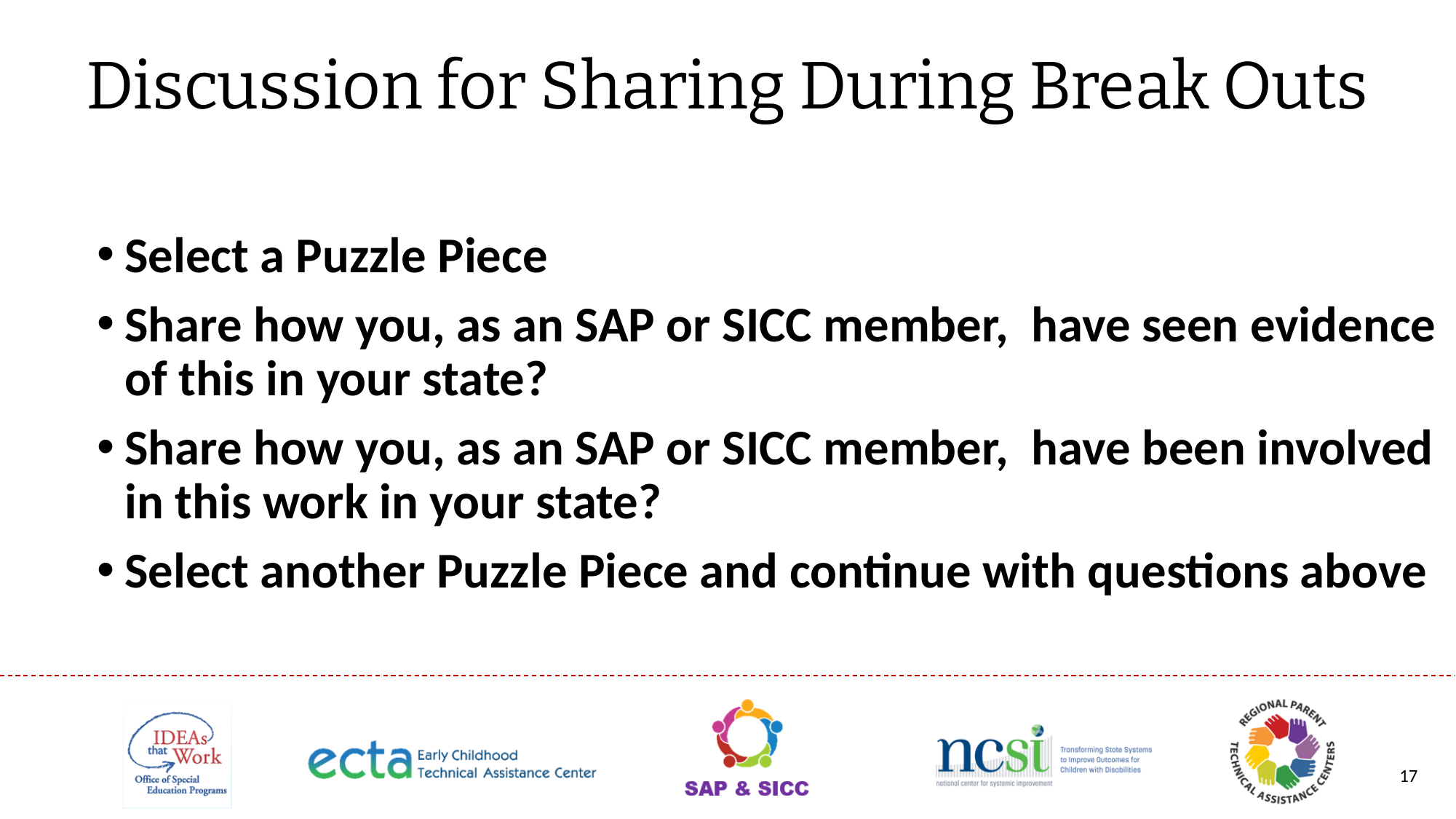

# Discussion for Sharing During Break Outs
Select a Puzzle Piece
Share how you, as an SAP or SICC member,  have seen evidence of this in your state?
Share how you, as an SAP or SICC member,  have been involved in this work in your state?
Select another Puzzle Piece and continue with questions above

17